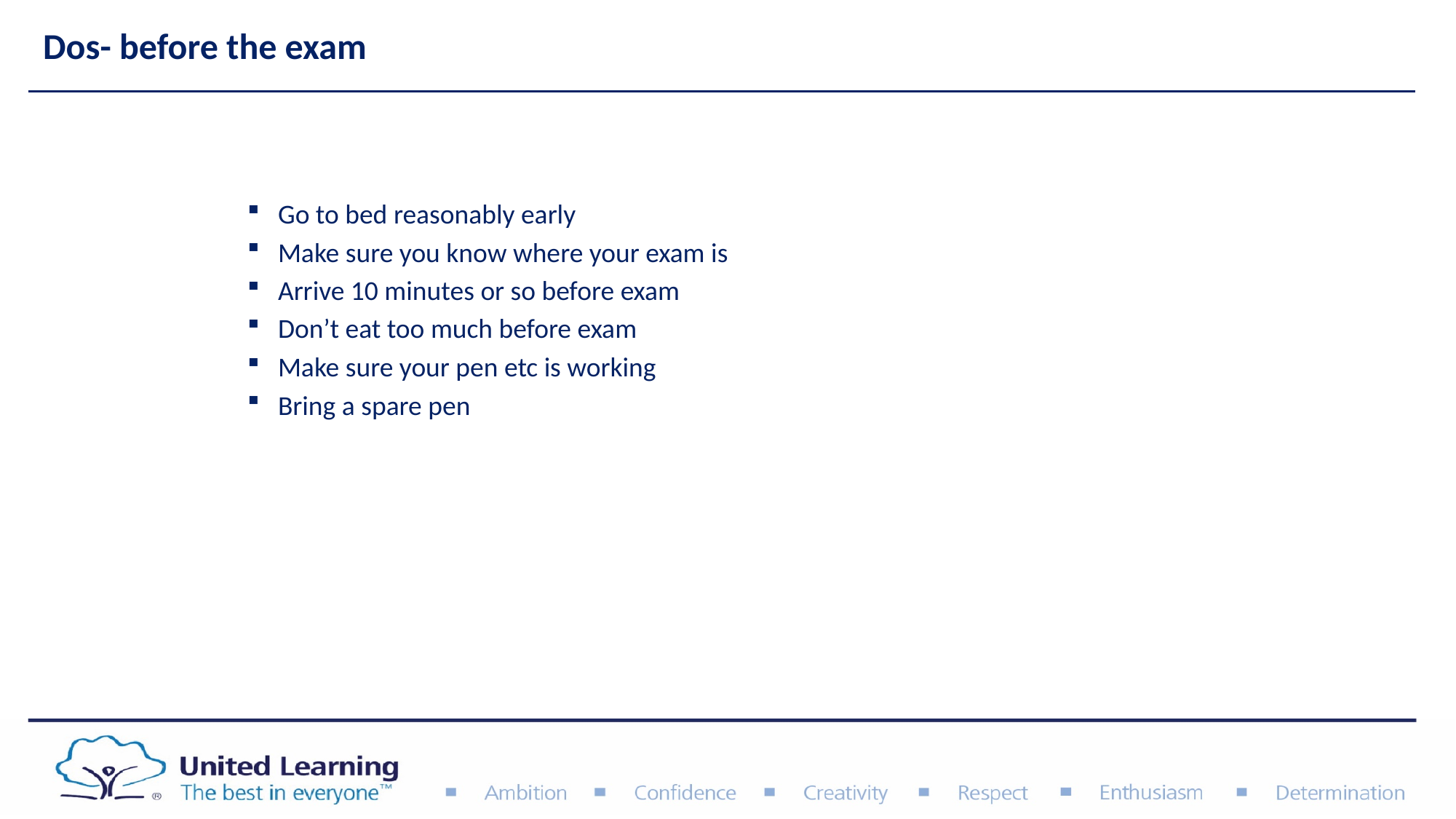

# Dos- before the exam
Go to bed reasonably early
Make sure you know where your exam is
Arrive 10 minutes or so before exam
Don’t eat too much before exam
Make sure your pen etc is working
Bring a spare pen